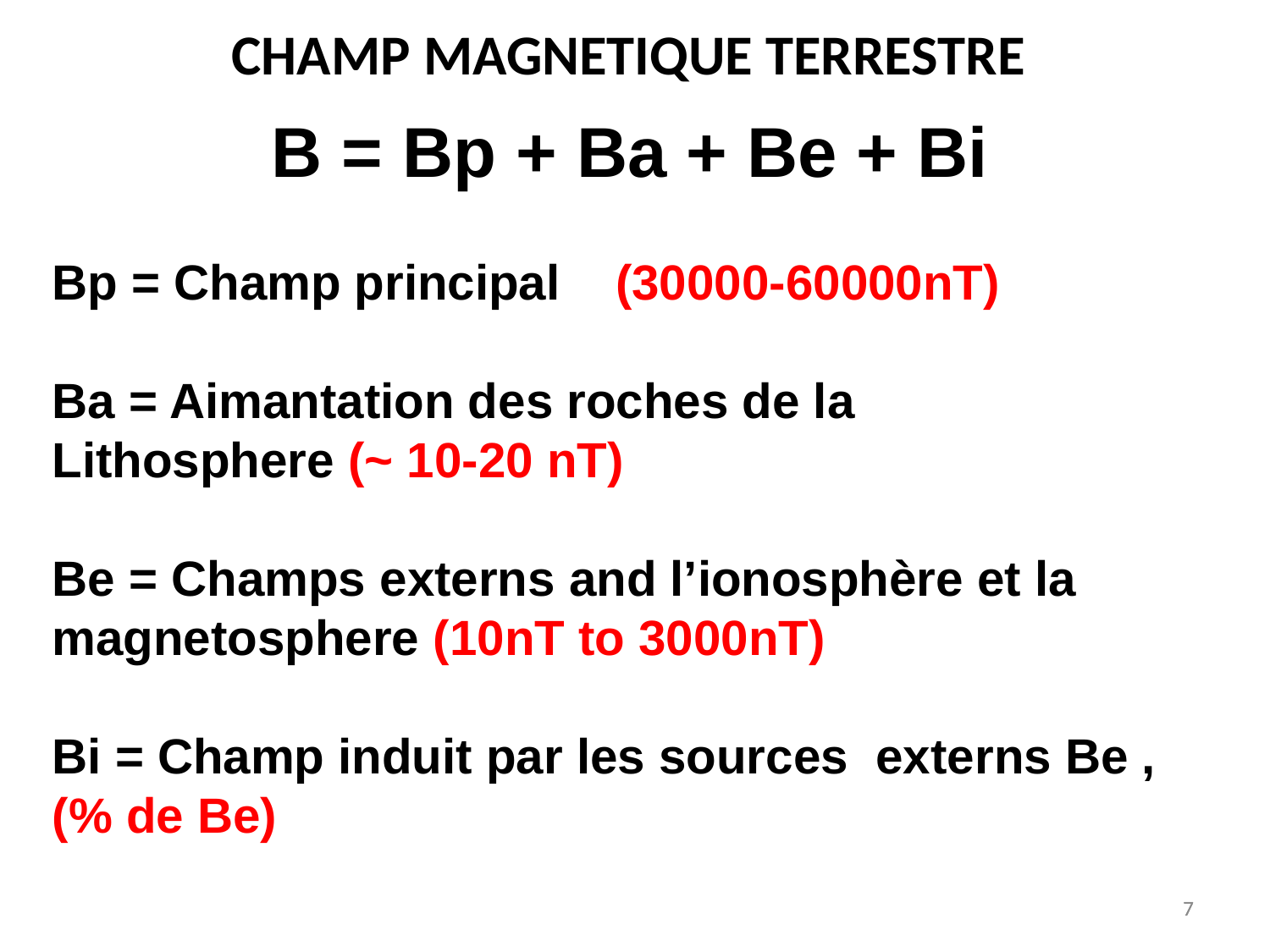

# CHAMP MAGNETIQUE TERRESTRE

B = Bp + Ba + Be + Bi

Bp = Champ principal    (30000-60000nT)

Ba = Aimantation des roches de la
Lithosphere (~ 10-20 nT)

Be = Champs externs and l’ionosphère et la magnetosphere (10nT to 3000nT)

Bi = Champ induit par les sources  externs Be , (% de Be)

7
7